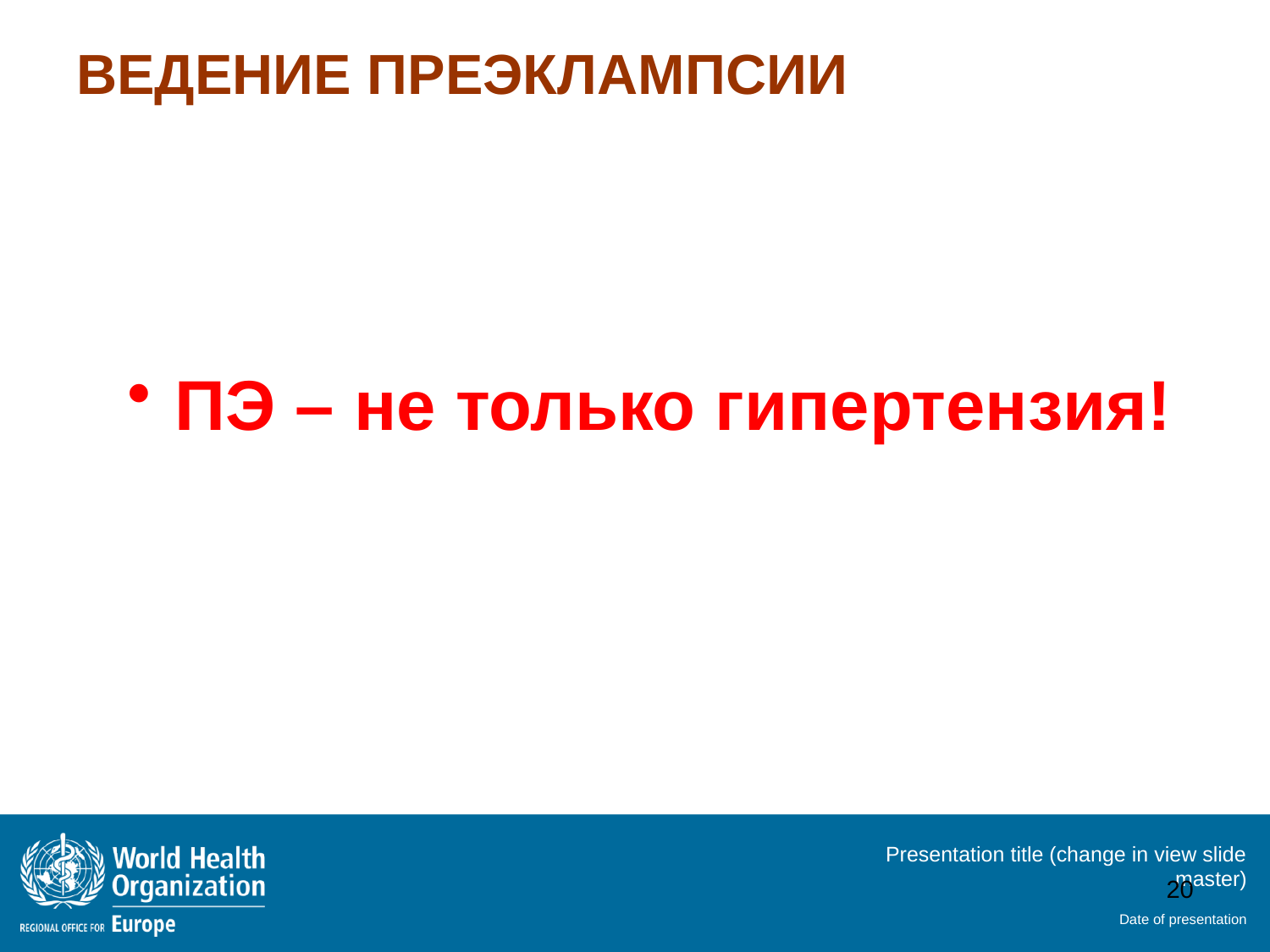

# ВЕДЕНИЕ ПРЕЭКЛАМПСИИ

ПЭ – не только гипертензия!

20